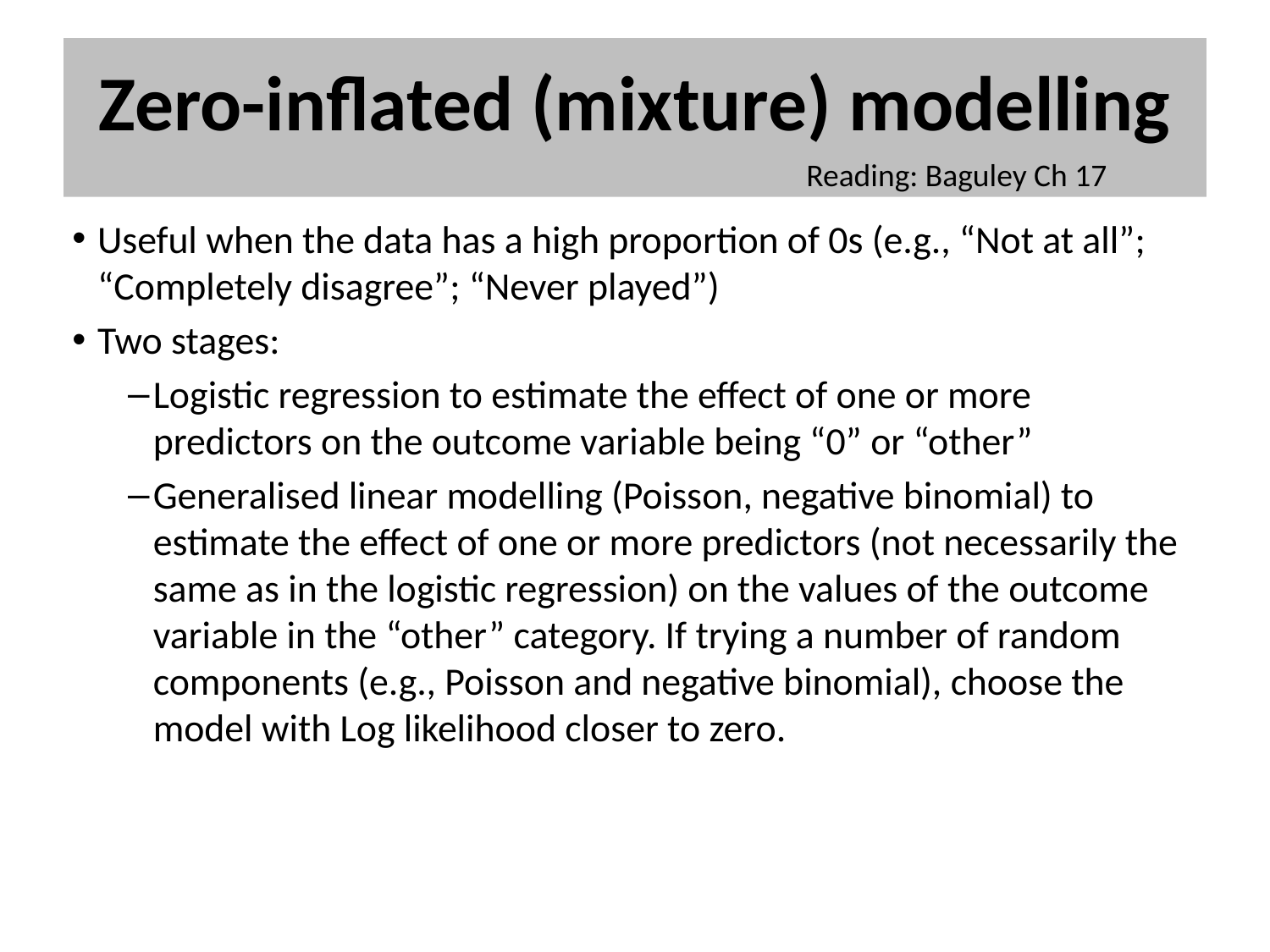

# Zero-inflated (mixture) modelling
Reading: Baguley Ch 17
Useful when the data has a high proportion of 0s (e.g., “Not at all”; “Completely disagree”; “Never played”)
Two stages:
Logistic regression to estimate the effect of one or more predictors on the outcome variable being “0” or “other”
Generalised linear modelling (Poisson, negative binomial) to estimate the effect of one or more predictors (not necessarily the same as in the logistic regression) on the values of the outcome variable in the “other” category. If trying a number of random components (e.g., Poisson and negative binomial), choose the model with Log likelihood closer to zero.